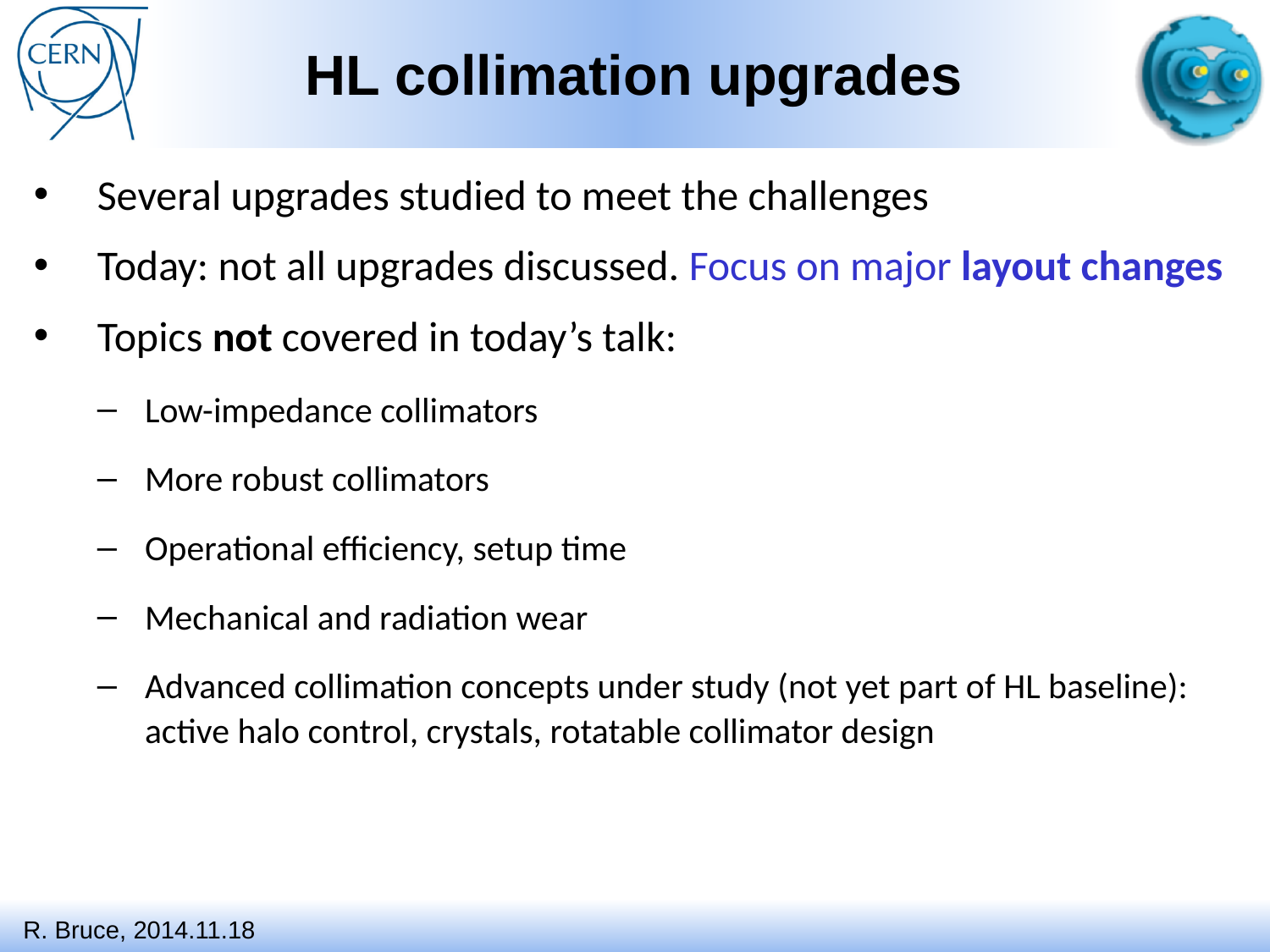

# HL collimation upgrades
Several upgrades studied to meet the challenges
Today: not all upgrades discussed. Focus on major layout changes
Topics not covered in today’s talk:
Low-impedance collimators
More robust collimators
Operational efficiency, setup time
Mechanical and radiation wear
Advanced collimation concepts under study (not yet part of HL baseline): active halo control, crystals, rotatable collimator design

R. Bruce, 2014.11.18